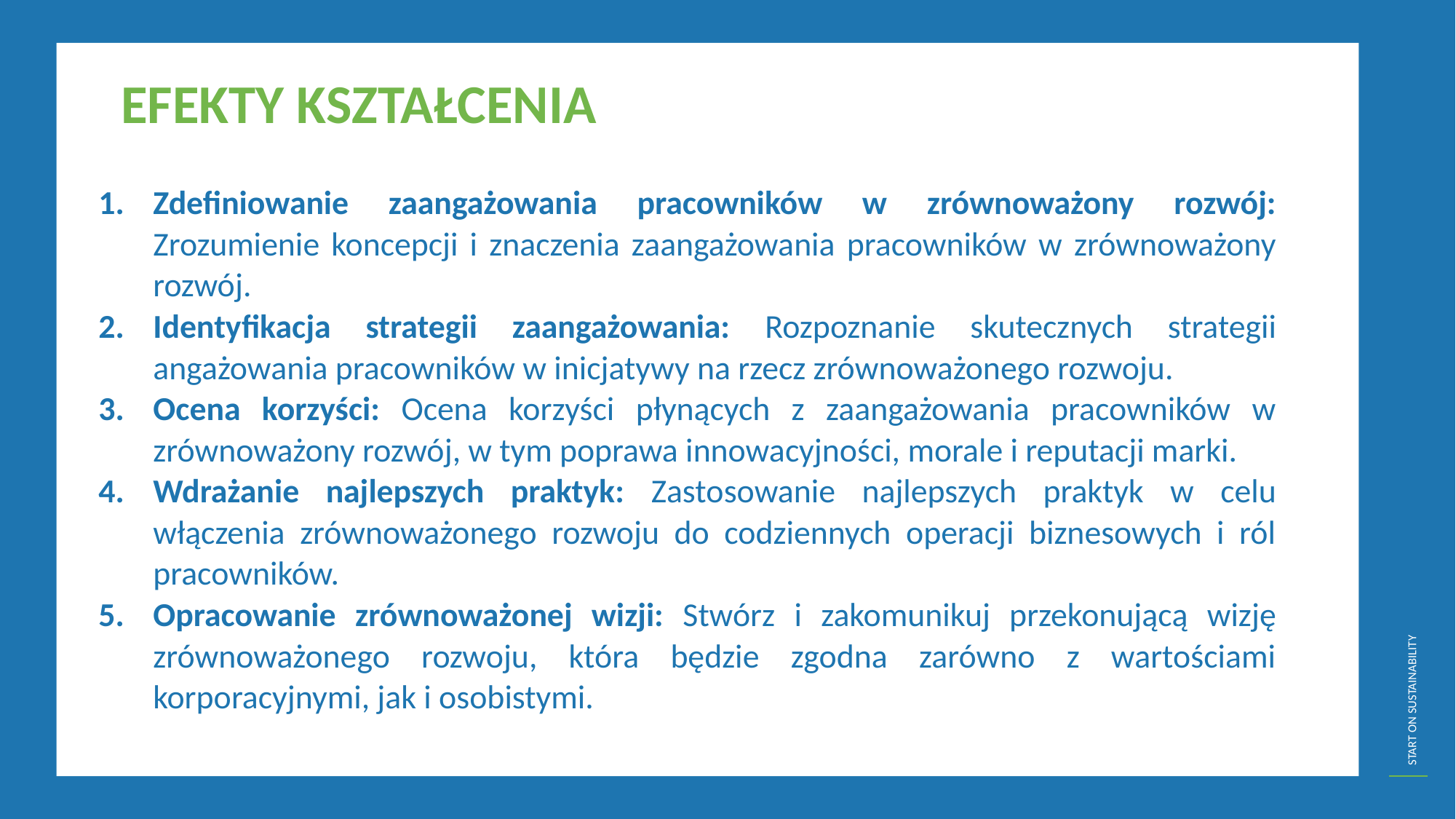

EFEKTY KSZTAŁCENIA
Zdefiniowanie zaangażowania pracowników w zrównoważony rozwój: Zrozumienie koncepcji i znaczenia zaangażowania pracowników w zrównoważony rozwój.
Identyfikacja strategii zaangażowania: Rozpoznanie skutecznych strategii angażowania pracowników w inicjatywy na rzecz zrównoważonego rozwoju.
Ocena korzyści: Ocena korzyści płynących z zaangażowania pracowników w zrównoważony rozwój, w tym poprawa innowacyjności, morale i reputacji marki.
Wdrażanie najlepszych praktyk: Zastosowanie najlepszych praktyk w celu włączenia zrównoważonego rozwoju do codziennych operacji biznesowych i ról pracowników.
Opracowanie zrównoważonej wizji: Stwórz i zakomunikuj przekonującą wizję zrównoważonego rozwoju, która będzie zgodna zarówno z wartościami korporacyjnymi, jak i osobistymi.